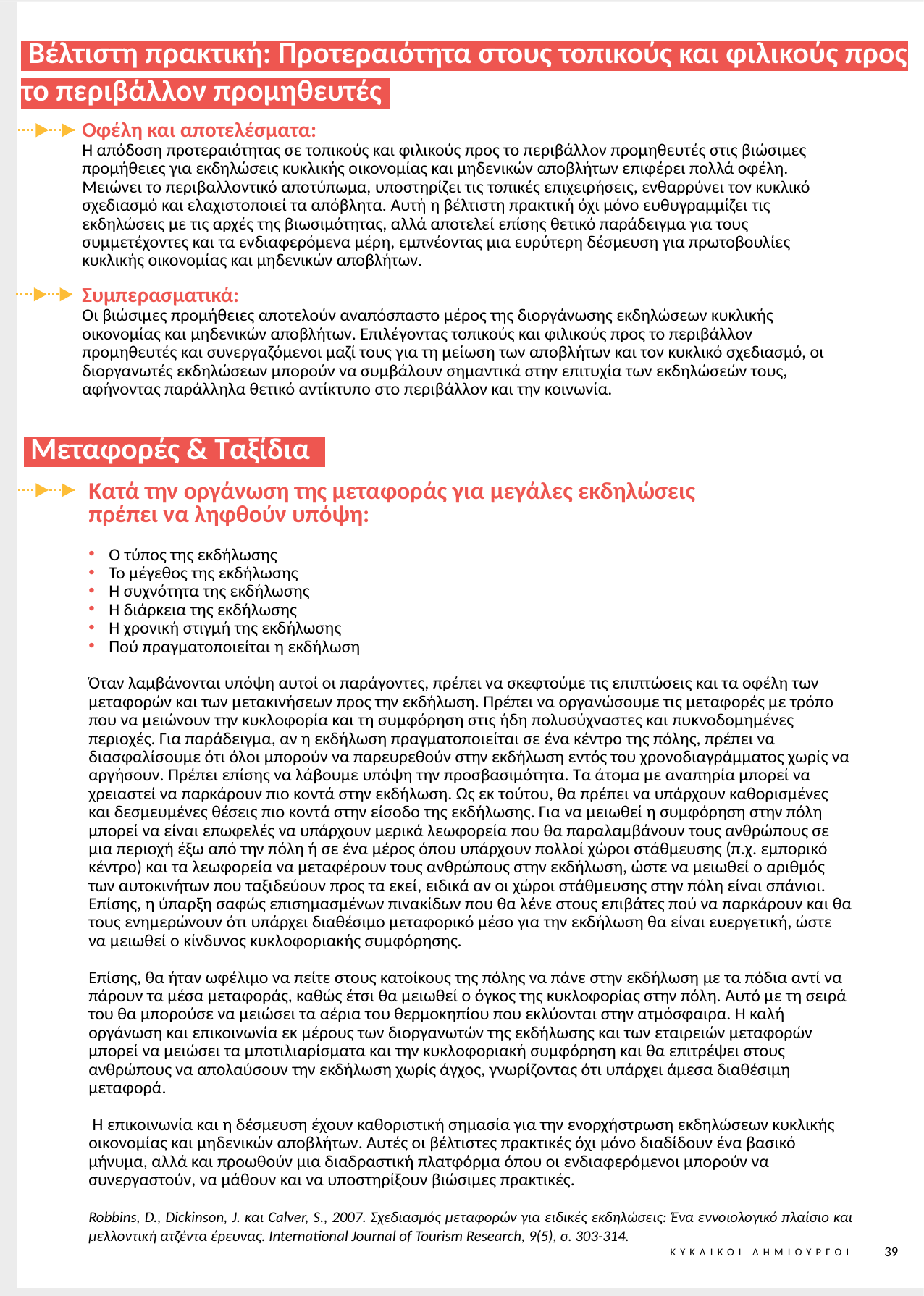

Βέλτιστη πρακτική: Προτεραιότητα στους τοπικούς και φιλικούς προς το περιβάλλον προμηθευτές.
Οφέλη και αποτελέσματα:
Η απόδοση προτεραιότητας σε τοπικούς και φιλικούς προς το περιβάλλον προμηθευτές στις βιώσιμες προμήθειες για εκδηλώσεις κυκλικής οικονομίας και μηδενικών αποβλήτων επιφέρει πολλά οφέλη. Μειώνει το περιβαλλοντικό αποτύπωμα, υποστηρίζει τις τοπικές επιχειρήσεις, ενθαρρύνει τον κυκλικό σχεδιασμό και ελαχιστοποιεί τα απόβλητα. Αυτή η βέλτιστη πρακτική όχι μόνο ευθυγραμμίζει τις εκδηλώσεις με τις αρχές της βιωσιμότητας, αλλά αποτελεί επίσης θετικό παράδειγμα για τους συμμετέχοντες και τα ενδιαφερόμενα μέρη, εμπνέοντας μια ευρύτερη δέσμευση για πρωτοβουλίες κυκλικής οικονομίας και μηδενικών αποβλήτων.

Συμπερασματικά:
Οι βιώσιμες προμήθειες αποτελούν αναπόσπαστο μέρος της διοργάνωσης εκδηλώσεων κυκλικής οικονομίας και μηδενικών αποβλήτων. Επιλέγοντας τοπικούς και φιλικούς προς το περιβάλλον προμηθευτές και συνεργαζόμενοι μαζί τους για τη μείωση των αποβλήτων και τον κυκλικό σχεδιασμό, οι διοργανωτές εκδηλώσεων μπορούν να συμβάλουν σημαντικά στην επιτυχία των εκδηλώσεών τους, αφήνοντας παράλληλα θετικό αντίκτυπο στο περιβάλλον και την κοινωνία.

 Μεταφορές & Ταξίδια .
Κατά την οργάνωση της μεταφοράς για μεγάλες εκδηλώσεις
πρέπει να ληφθούν υπόψη:

Ο τύπος της εκδήλωσης
Το μέγεθος της εκδήλωσης
Η συχνότητα της εκδήλωσης
Η διάρκεια της εκδήλωσης
Η χρονική στιγμή της εκδήλωσης
Πού πραγματοποιείται η εκδήλωση

Όταν λαμβάνονται υπόψη αυτοί οι παράγοντες, πρέπει να σκεφτούμε τις επιπτώσεις και τα οφέλη των μεταφορών και των μετακινήσεων προς την εκδήλωση. Πρέπει να οργανώσουμε τις μεταφορές με τρόπο που να μειώνουν την κυκλοφορία και τη συμφόρηση στις ήδη πολυσύχναστες και πυκνοδομημένες περιοχές. Για παράδειγμα, αν η εκδήλωση πραγματοποιείται σε ένα κέντρο της πόλης, πρέπει να διασφαλίσουμε ότι όλοι μπορούν να παρευρεθούν στην εκδήλωση εντός του χρονοδιαγράμματος χωρίς να αργήσουν. Πρέπει επίσης να λάβουμε υπόψη την προσβασιμότητα. Τα άτομα με αναπηρία μπορεί να χρειαστεί να παρκάρουν πιο κοντά στην εκδήλωση. Ως εκ τούτου, θα πρέπει να υπάρχουν καθορισμένες και δεσμευμένες θέσεις πιο κοντά στην είσοδο της εκδήλωσης. Για να μειωθεί η συμφόρηση στην πόλη μπορεί να είναι επωφελές να υπάρχουν μερικά λεωφορεία που θα παραλαμβάνουν τους ανθρώπους σε μια περιοχή έξω από την πόλη ή σε ένα μέρος όπου υπάρχουν πολλοί χώροι στάθμευσης (π.χ. εμπορικό κέντρο) και τα λεωφορεία να μεταφέρουν τους ανθρώπους στην εκδήλωση, ώστε να μειωθεί ο αριθμός των αυτοκινήτων που ταξιδεύουν προς τα εκεί, ειδικά αν οι χώροι στάθμευσης στην πόλη είναι σπάνιοι.
Επίσης, η ύπαρξη σαφώς επισημασμένων πινακίδων που θα λένε στους επιβάτες πού να παρκάρουν και θα τους ενημερώνουν ότι υπάρχει διαθέσιμο μεταφορικό μέσο για την εκδήλωση θα είναι ευεργετική, ώστε να μειωθεί ο κίνδυνος κυκλοφοριακής συμφόρησης.

Επίσης, θα ήταν ωφέλιμο να πείτε στους κατοίκους της πόλης να πάνε στην εκδήλωση με τα πόδια αντί να πάρουν τα μέσα μεταφοράς, καθώς έτσι θα μειωθεί ο όγκος της κυκλοφορίας στην πόλη. Αυτό με τη σειρά του θα μπορούσε να μειώσει τα αέρια του θερμοκηπίου που εκλύονται στην ατμόσφαιρα. Η καλή οργάνωση και επικοινωνία εκ μέρους των διοργανωτών της εκδήλωσης και των εταιρειών μεταφορών μπορεί να μειώσει τα μποτιλιαρίσματα και την κυκλοφοριακή συμφόρηση και θα επιτρέψει στους ανθρώπους να απολαύσουν την εκδήλωση χωρίς άγχος, γνωρίζοντας ότι υπάρχει άμεσα διαθέσιμη μεταφορά.

 Η επικοινωνία και η δέσμευση έχουν καθοριστική σημασία για την ενορχήστρωση εκδηλώσεων κυκλικής οικονομίας και μηδενικών αποβλήτων. Αυτές οι βέλτιστες πρακτικές όχι μόνο διαδίδουν ένα βασικό μήνυμα, αλλά και προωθούν μια διαδραστική πλατφόρμα όπου οι ενδιαφερόμενοι μπορούν να συνεργαστούν, να μάθουν και να υποστηρίξουν βιώσιμες πρακτικές.

Robbins, D., Dickinson, J. και Calver, S., 2007. Σχεδιασμός μεταφορών για ειδικές εκδηλώσεις: Ένα εννοιολογικό πλαίσιο και μελλοντική ατζέντα έρευνας. International Journal of Tourism Research, 9(5), σ. 303-314.

39